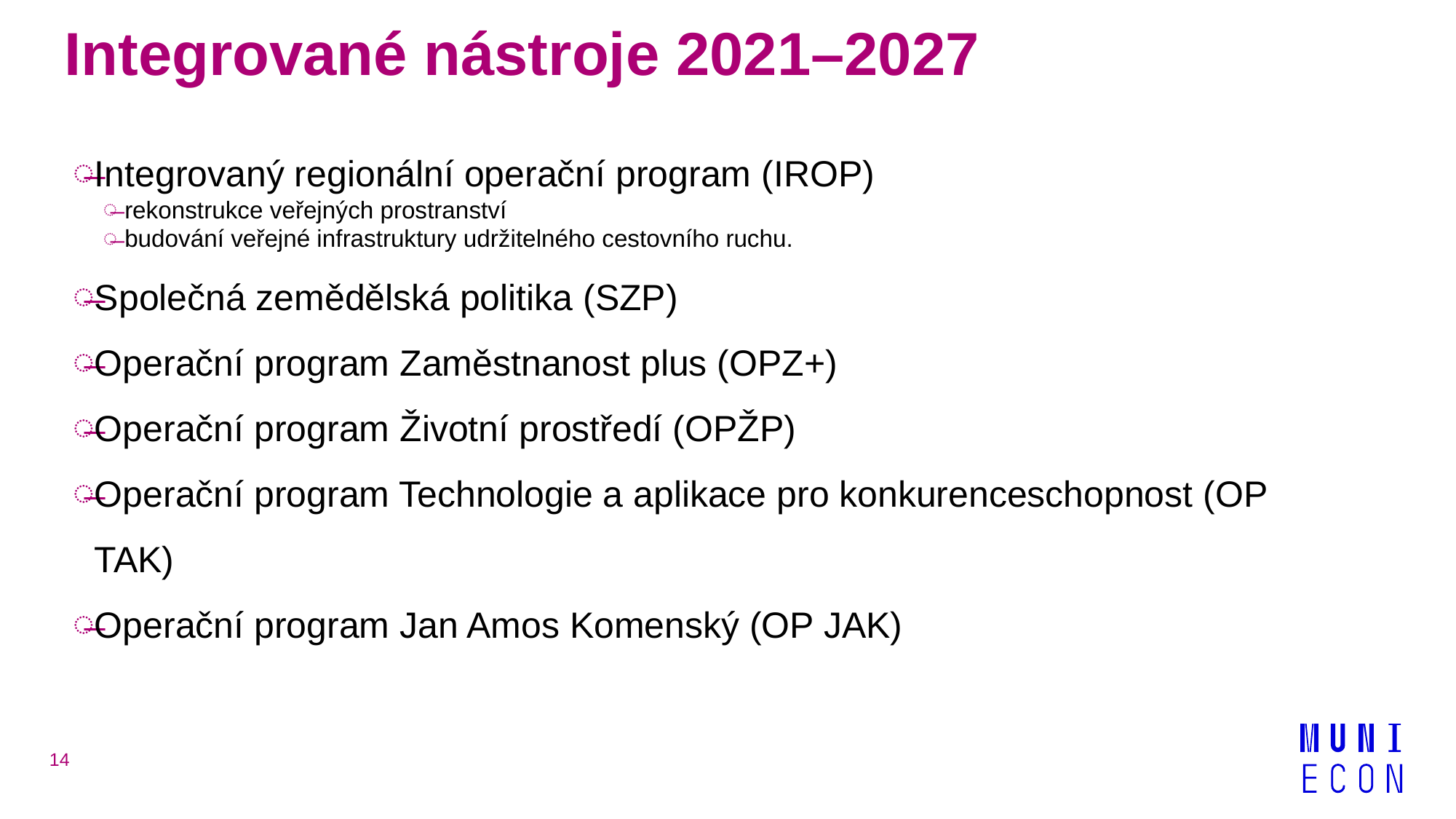

# Integrované nástroje 2021–2027

Integrovaný regionální operační program (IROP)
rekonstrukce veřejných prostranství
budování veřejné infrastruktury udržitelného cestovního ruchu.
Společná zemědělská politika (SZP)
Operační program Zaměstnanost plus (OPZ+)
Operační program Životní prostředí (OPŽP)
Operační program Technologie a aplikace pro konkurenceschopnost (OP TAK)
Operační program Jan Amos Komenský (OP JAK)

14